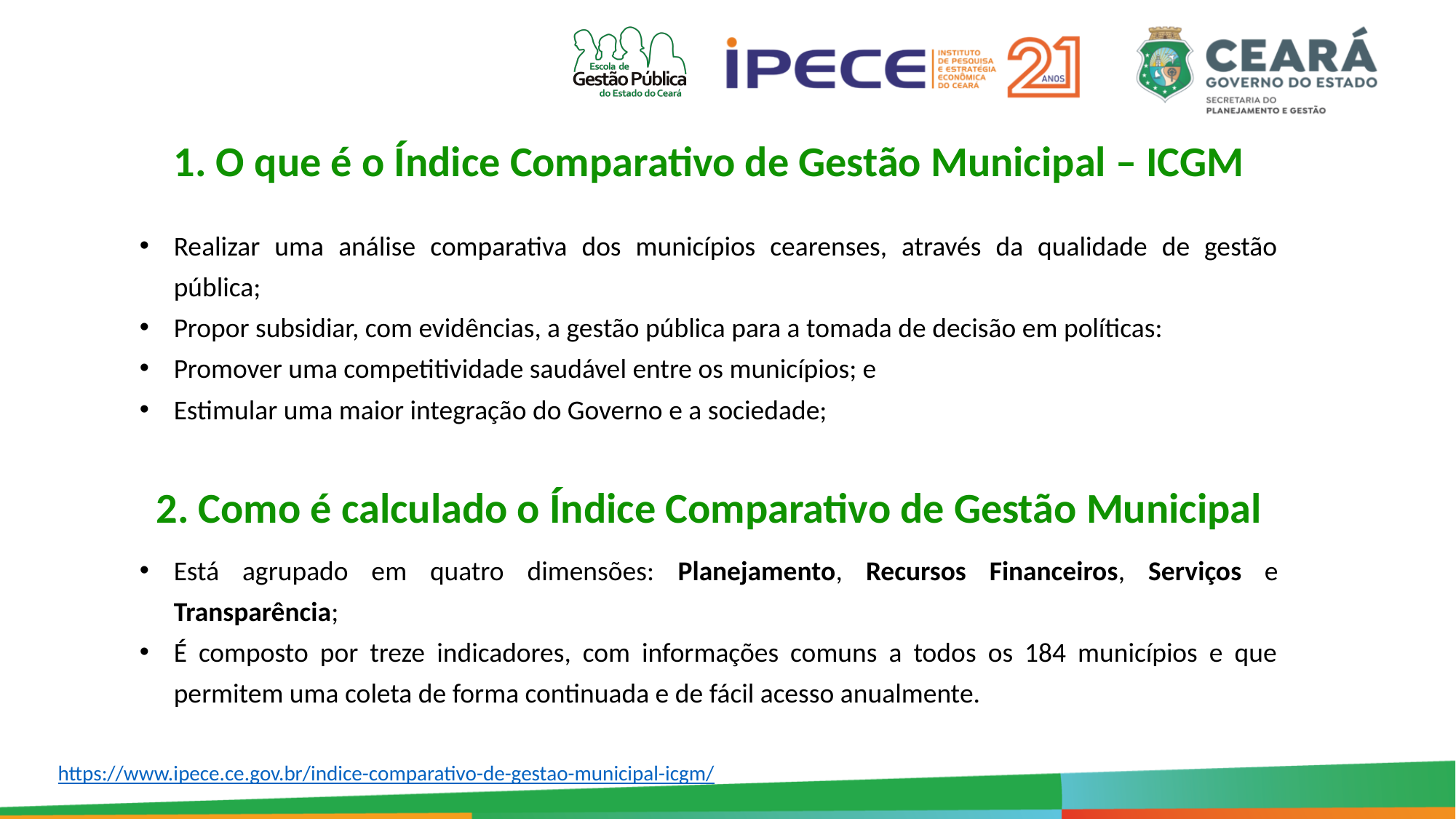

1. O que é o Índice Comparativo de Gestão Municipal – ICGM
Realizar uma análise comparativa dos municípios cearenses, através da qualidade de gestão pública;
Propor subsidiar, com evidências, a gestão pública para a tomada de decisão em políticas:
Promover uma competitividade saudável entre os municípios; e
Estimular uma maior integração do Governo e a sociedade;
2. Como é calculado o Índice Comparativo de Gestão Municipal
Está agrupado em quatro dimensões: Planejamento, Recursos Financeiros, Serviços e Transparência;
É composto por treze indicadores, com informações comuns a todos os 184 municípios e que permitem uma coleta de forma continuada e de fácil acesso anualmente.
https://www.ipece.ce.gov.br/indice-comparativo-de-gestao-municipal-icgm/